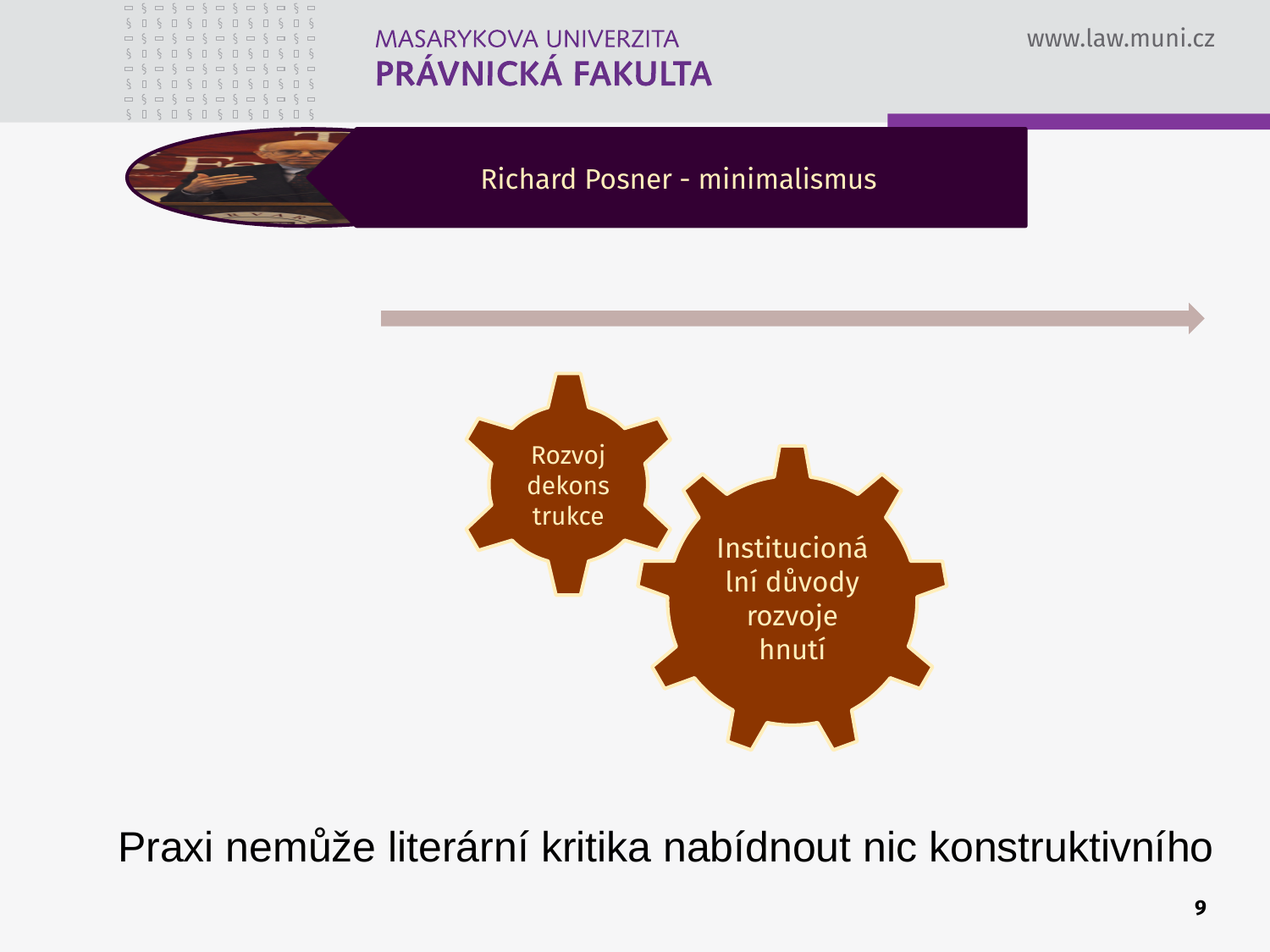

Richard Posner - minimalismus
Institucionální důvody rozvoje hnutí
Rozvoj dekonstrukce
Praxi nemůže literární kritika nabídnout nic konstruktivního
9